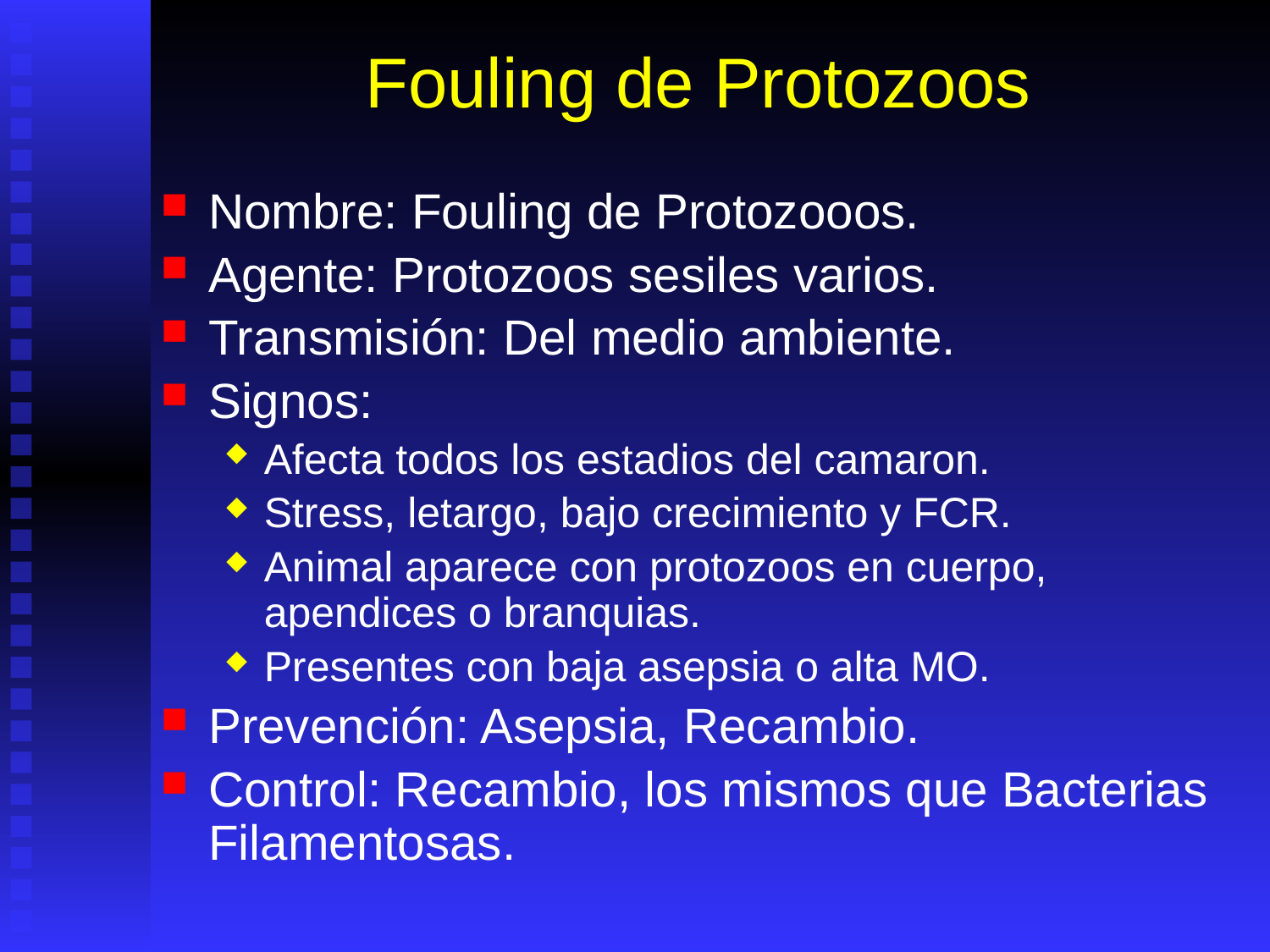

# Fouling de Protozoos
Nombre: Fouling de Protozooos.
Agente: Protozoos sesiles varios.
Transmisión: Del medio ambiente.
Signos:
Afecta todos los estadios del camaron.
Stress, letargo, bajo crecimiento y FCR.
Animal aparece con protozoos en cuerpo, apendices o branquias.
Presentes con baja asepsia o alta MO.
Prevención: Asepsia, Recambio.
Control: Recambio, los mismos que Bacterias Filamentosas.